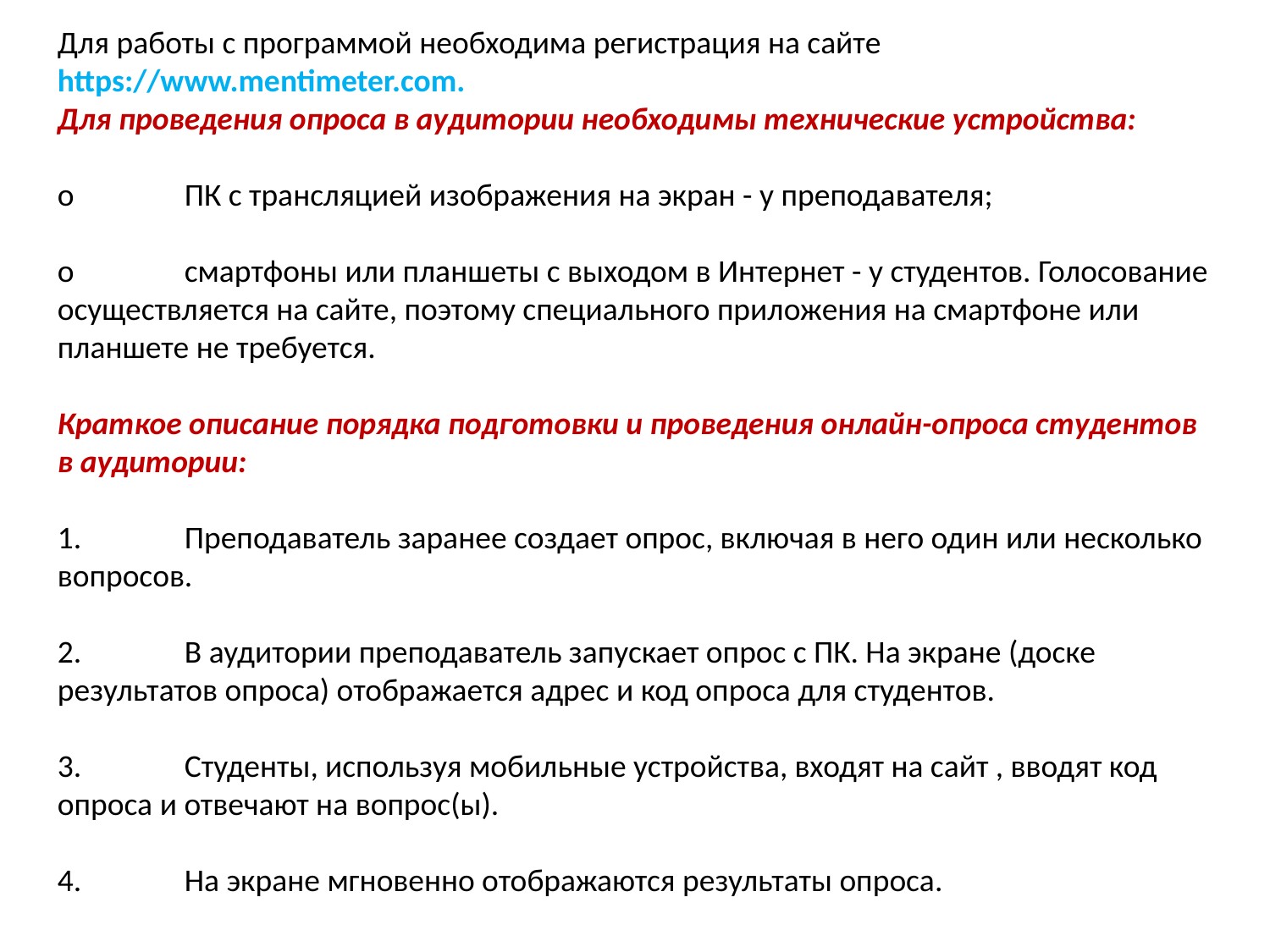

Для работы с программой необходима регистрация на сайте https://www.mentimeter.com.
Для проведения опроса в аудитории необходимы технические устройства:

o	ПК с трансляцией изображения на экран - у преподавателя;

o	смартфоны или планшеты с выходом в Интернет - у студентов. Голосование осуществляется на сайте, поэтому специального приложения на смартфоне или планшете не требуется.

Краткое описание порядка подготовки и проведения онлайн-опроса студентов в аудитории:

1.	Преподаватель заранее создает опрос, включая в него один или несколько вопросов.

2.	В аудитории преподаватель запускает опрос с ПК. На экране (доске результатов опроса) отображается адрес и код опроса для студентов.

3.	Студенты, используя мобильные устройства, входят на сайт , вводят код опроса и отвечают на вопрос(ы).

4.	На экране мгновенно отображаются результаты опроса.